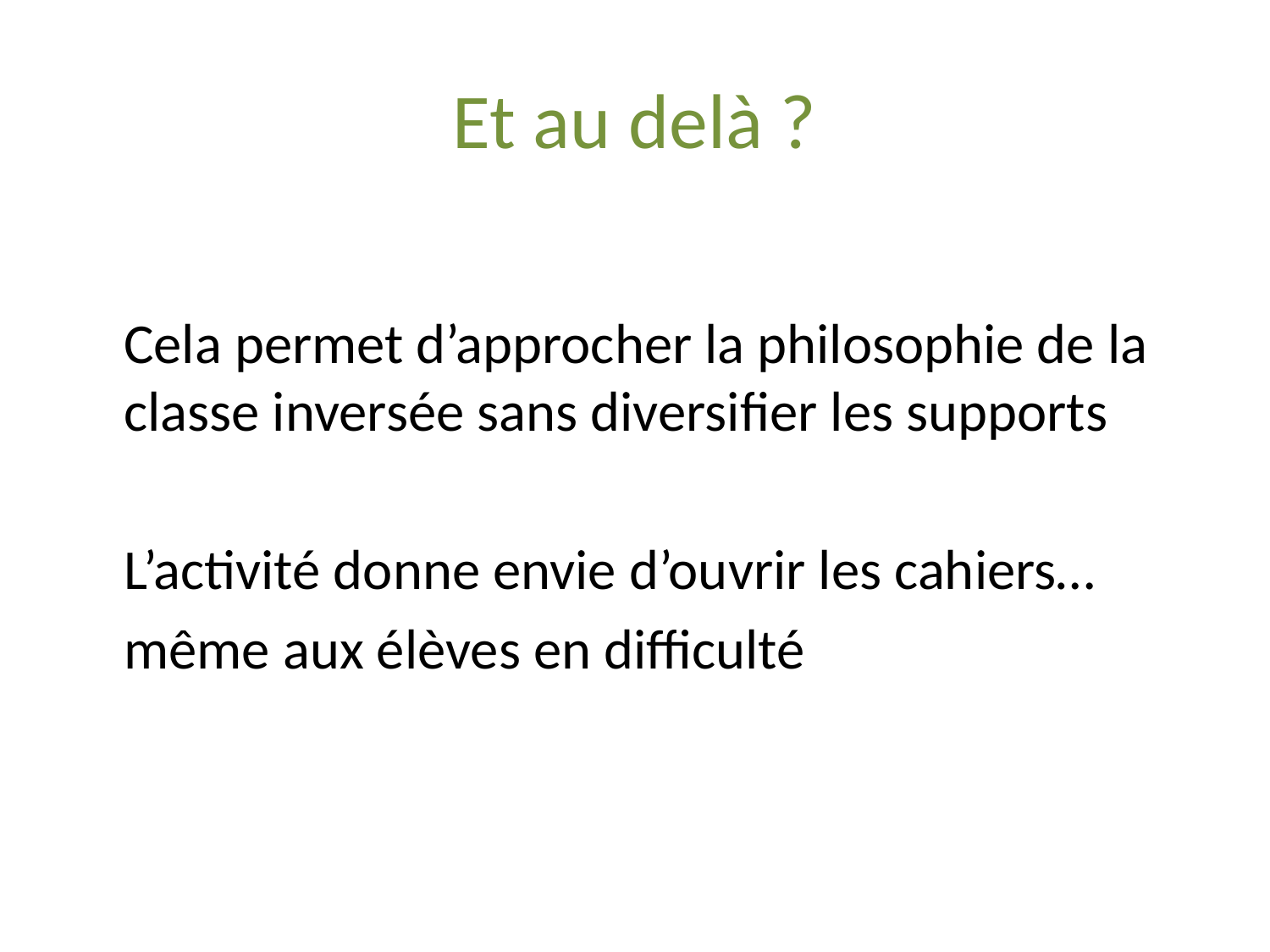

# Et au delà ?
	Cela permet d’approcher la philosophie de la classe inversée sans diversifier les supports

	L’activité donne envie d’ouvrir les cahiers…
	même aux élèves en difficulté